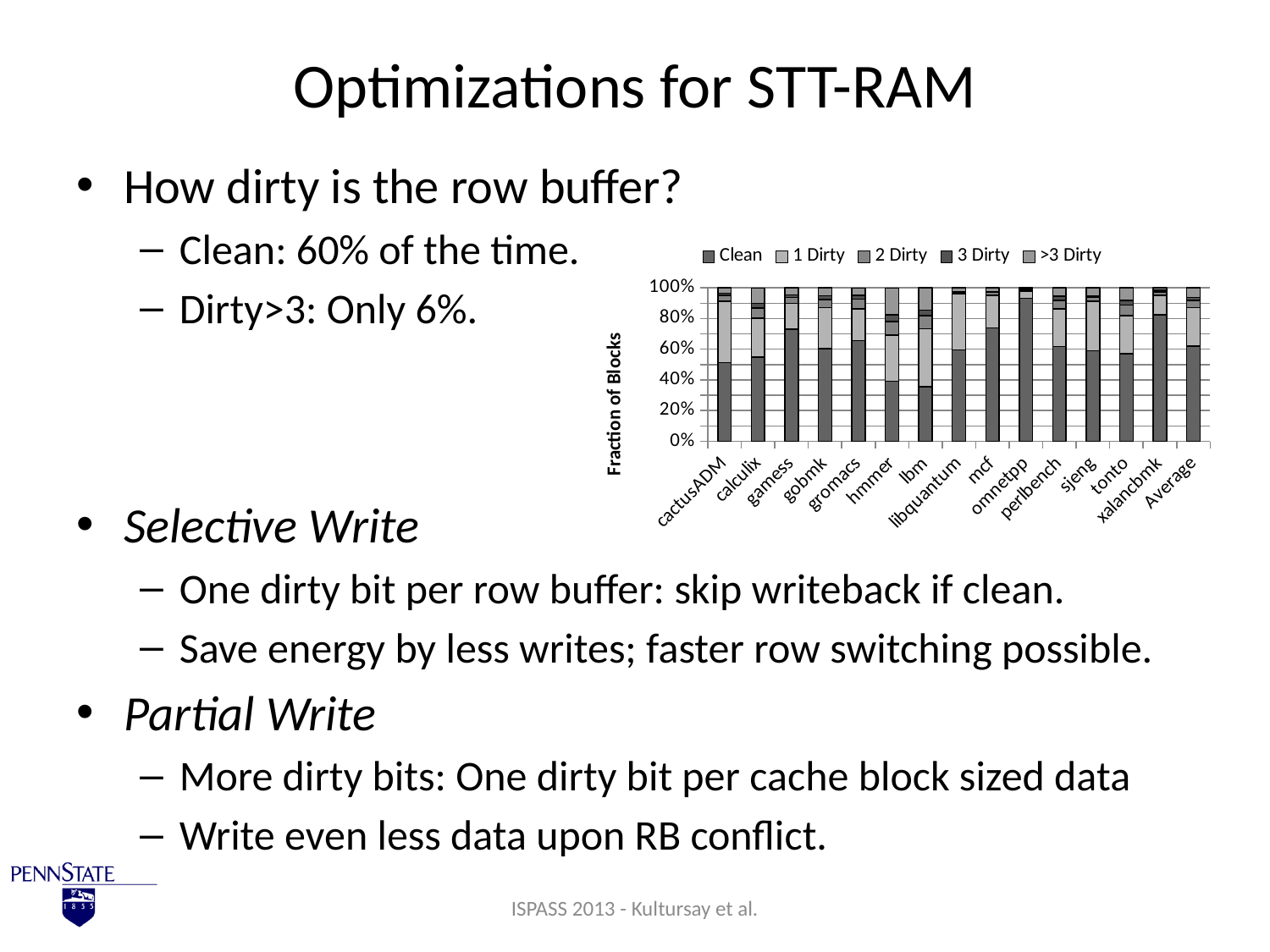

# Optimizations for STT-RAM
How dirty is the row buffer?
Clean: 60% of the time.
Dirty>3: Only 6%.

Selective Write
One dirty bit per row buffer: skip writeback if clean.
Save energy by less writes; faster row switching possible.
Partial Write
More dirty bits: One dirty bit per cache block sized data
Write even less data upon RB conflict.

### Chart

| Category | Clean | 1 Dirty | 2 Dirty | 3 Dirty | >3 Dirty |
|---|---|---|---|---|---|
| cactusADM | 0.513589161042915 | 0.398073904516103 | 0.0380810534088958 | 0.0148172465777788 | 0.0353351677850339 |
| calculix | 0.548918693585814 | 0.252592430345937 | 0.068221276267989 | 0.0300895406102522 | 0.0985278132083741 |
| gamess | 0.731852343385344 | 0.165758835230242 | 0.0399403979600709 | 0.01687992047202 | 0.0453672974141165 |
| gobmk | 0.603528917109929 | 0.268102953939448 | 0.0527425395487807 | 0.0230790197481947 | 0.0524617930549065 |
| gromacs | 0.655392447221929 | 0.207712366081017 | 0.0621028475337581 | 0.0268195099403229 | 0.0468848451083061 |
| hmmer | 0.392576593950104 | 0.300686102731062 | 0.085871409352771 | 0.0448484414557677 | 0.173158886296715 |
| lbm | 0.355672153149825 | 0.376467251908926 | 0.0853587787965179 | 0.0365442589910301 | 0.14577626086829 |
| libquantum | 0.59633426963219 | 0.363672281446011 | 0.00899877371643682 | 0.00400314309733805 | 0.0268588426365208 |
| mcf | 0.738771565305503 | 0.210851444023083 | 0.0205110116116245 | 0.00670226684153639 | 0.0228658309980641 |
| omnetpp | 0.932327729926716 | 0.045272760649474 | 0.0110945587272778 | 0.00500663943112194 | 0.00629618992038365 |
| perlbench | 0.616403709269792 | 0.245406178572637 | 0.0575607298698663 | 0.0252454805959186 | 0.0553486259368613 |
| sjeng | 0.590979739970308 | 0.321951930067735 | 0.0230161689038097 | 0.00949152679232718 | 0.0544059394316601 |
| tonto | 0.572230186823541 | 0.245712794946681 | 0.0688293354015801 | 0.0313993178880866 | 0.0816282006429969 |
| xalancbmk | 0.824130113297837 | 0.126695414864152 | 0.0237034865107104 | 0.00933931889771003 | 0.0161291230915654 |
| Average | 0.619479115976553 | 0.252068332094465 | 0.0461451691150064 | 0.0203046879528147 | 0.0615032011709853 |
ISPASS 2013 - Kultursay et al.